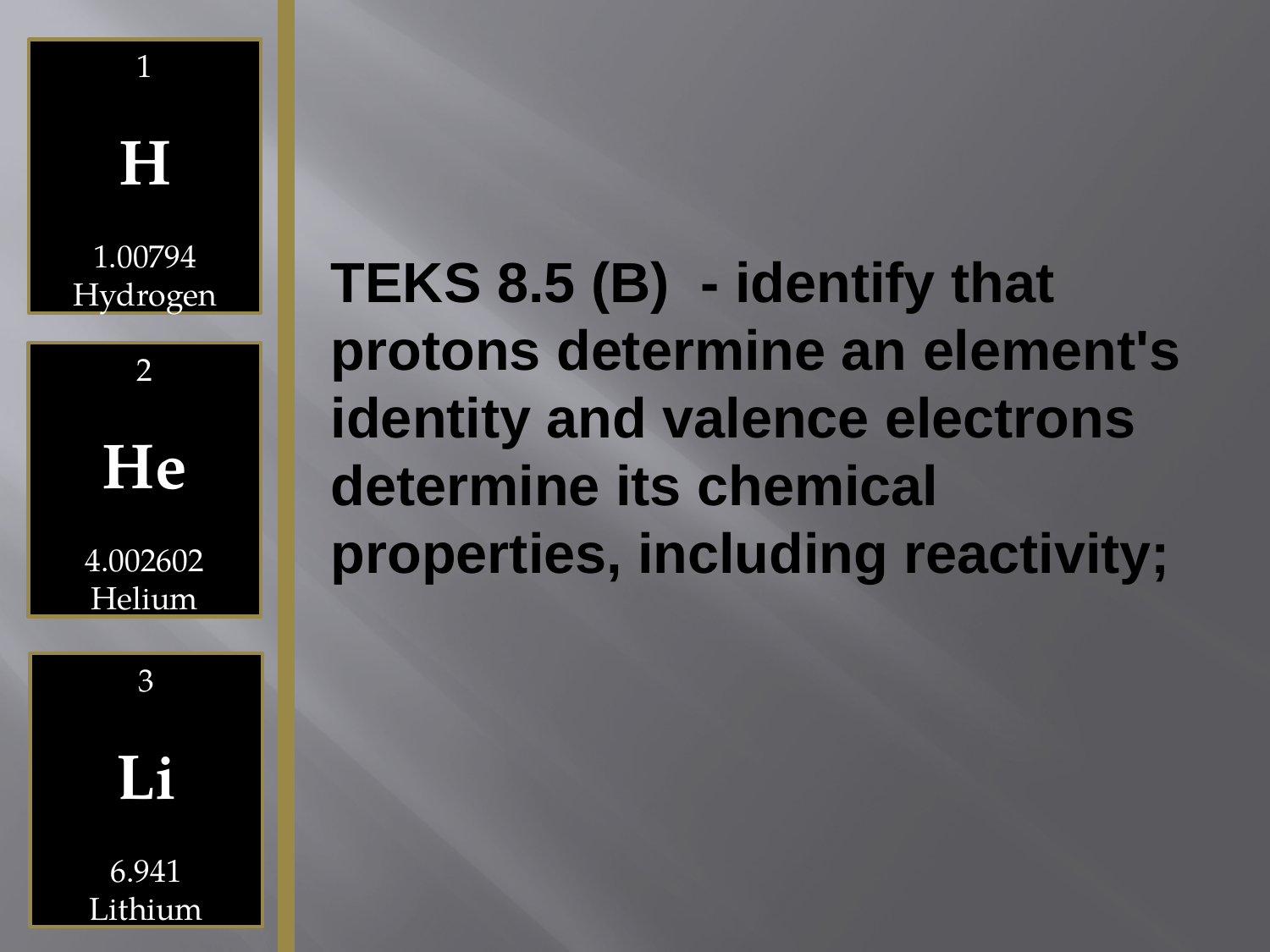

1

H

1.00794
Hydrogen
2

He

4.002602
Helium

3

Li

6.941
Lithium

# TEKS 8.5 (B)  - identify that protons determine an element's identity and valence electrons determine its chemical properties, including reactivity;